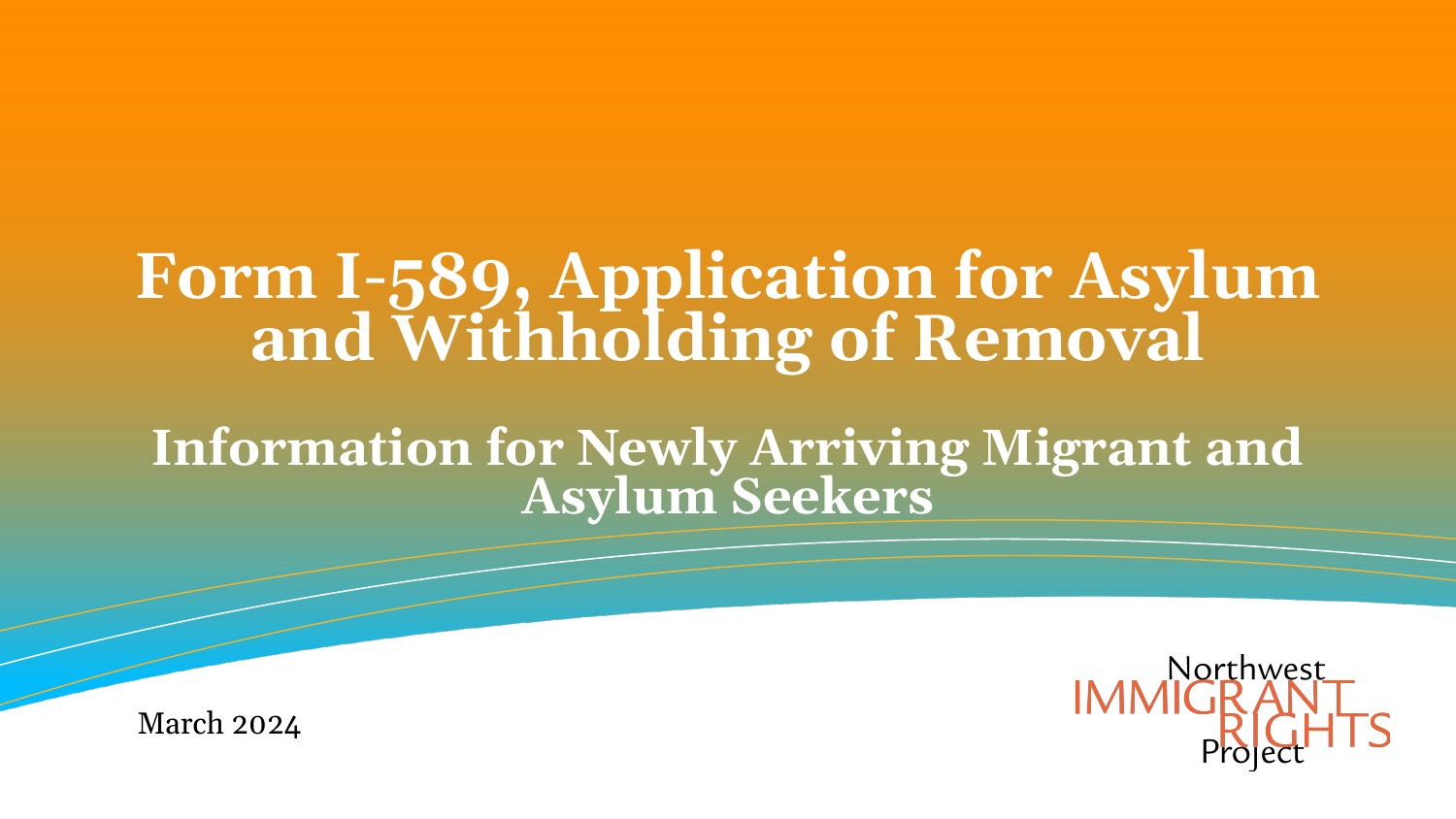

# Form I-589, Application for Asylum and Withholding of Removal

Information for Newly Arriving Migrant and Asylum Seekers

March 2024